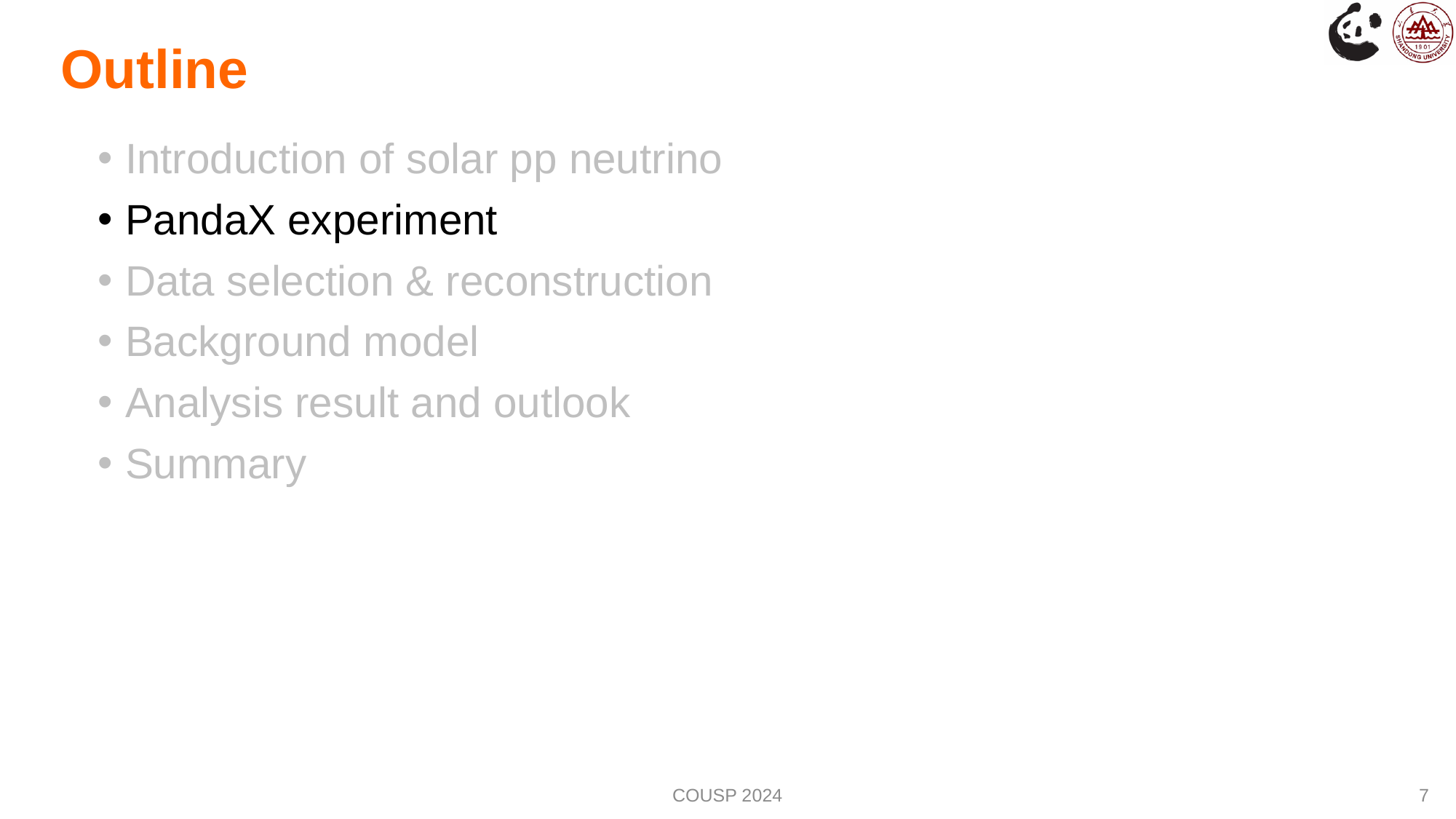

# Outline
Introduction of solar pp neutrino
PandaX experiment
Data selection & reconstruction
Background model
Analysis result and outlook
Summary
COUSP 2024
7